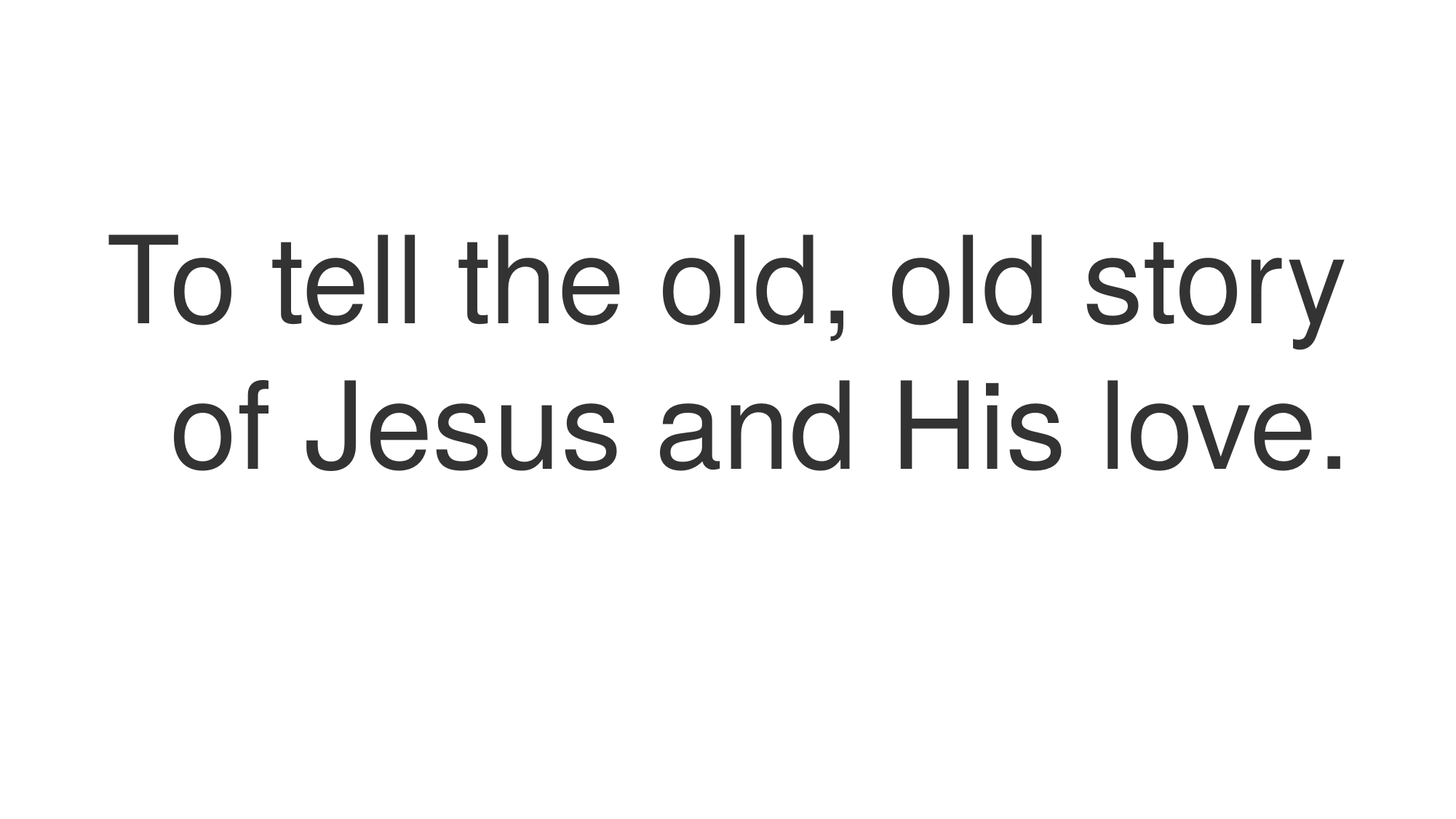

To tell the old, old story
  of Jesus and His love.